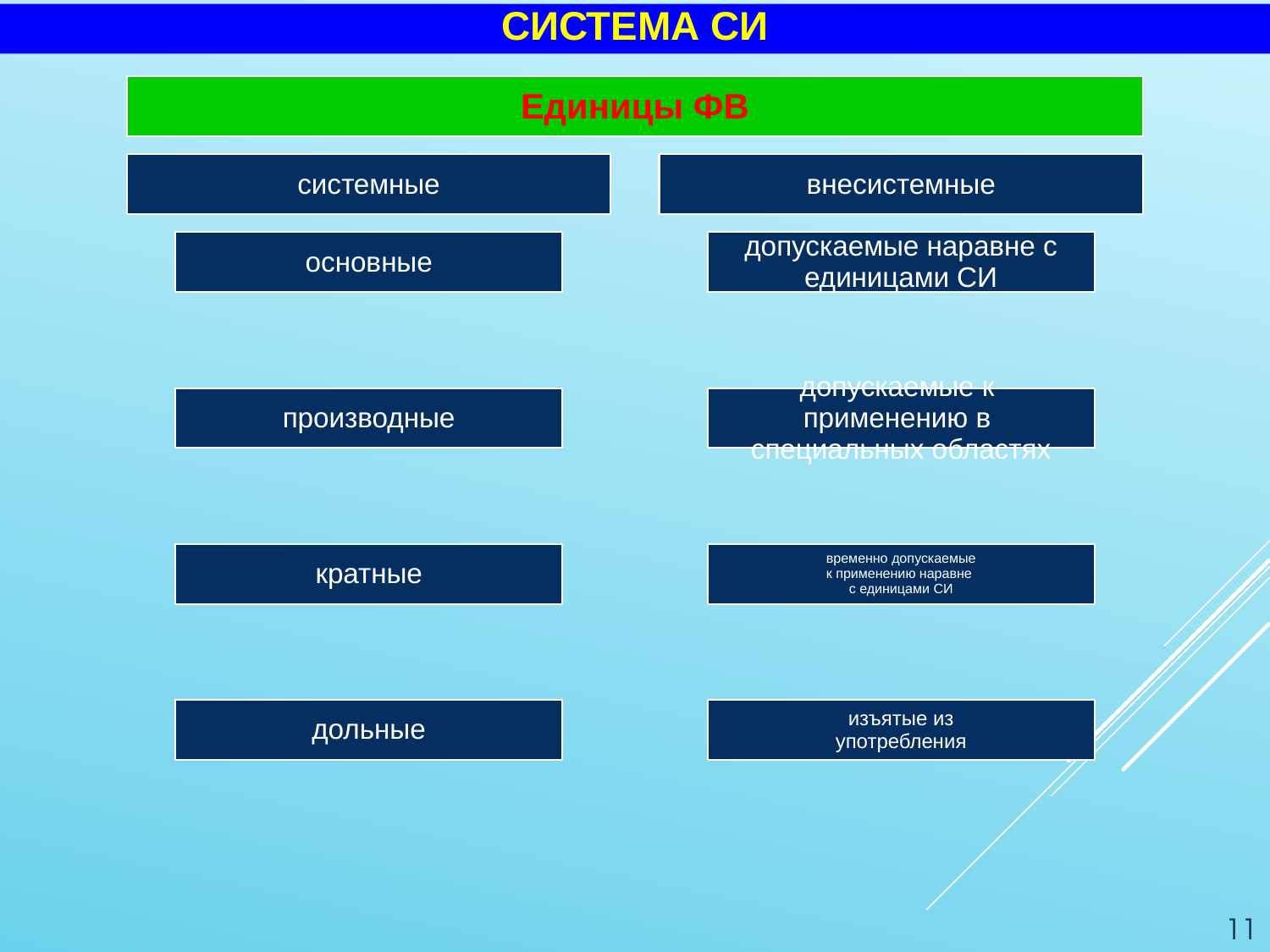

# Система СИ
Единицы ФВ
системные
основные
производные
кратные
дольные
внесистемные
допускаемые наравне с
единицами СИ
допускаемые к
применению в
специальных областях
временно допускаемые
к применению наравне
с единицами СИ
изъятые из
употребления
11